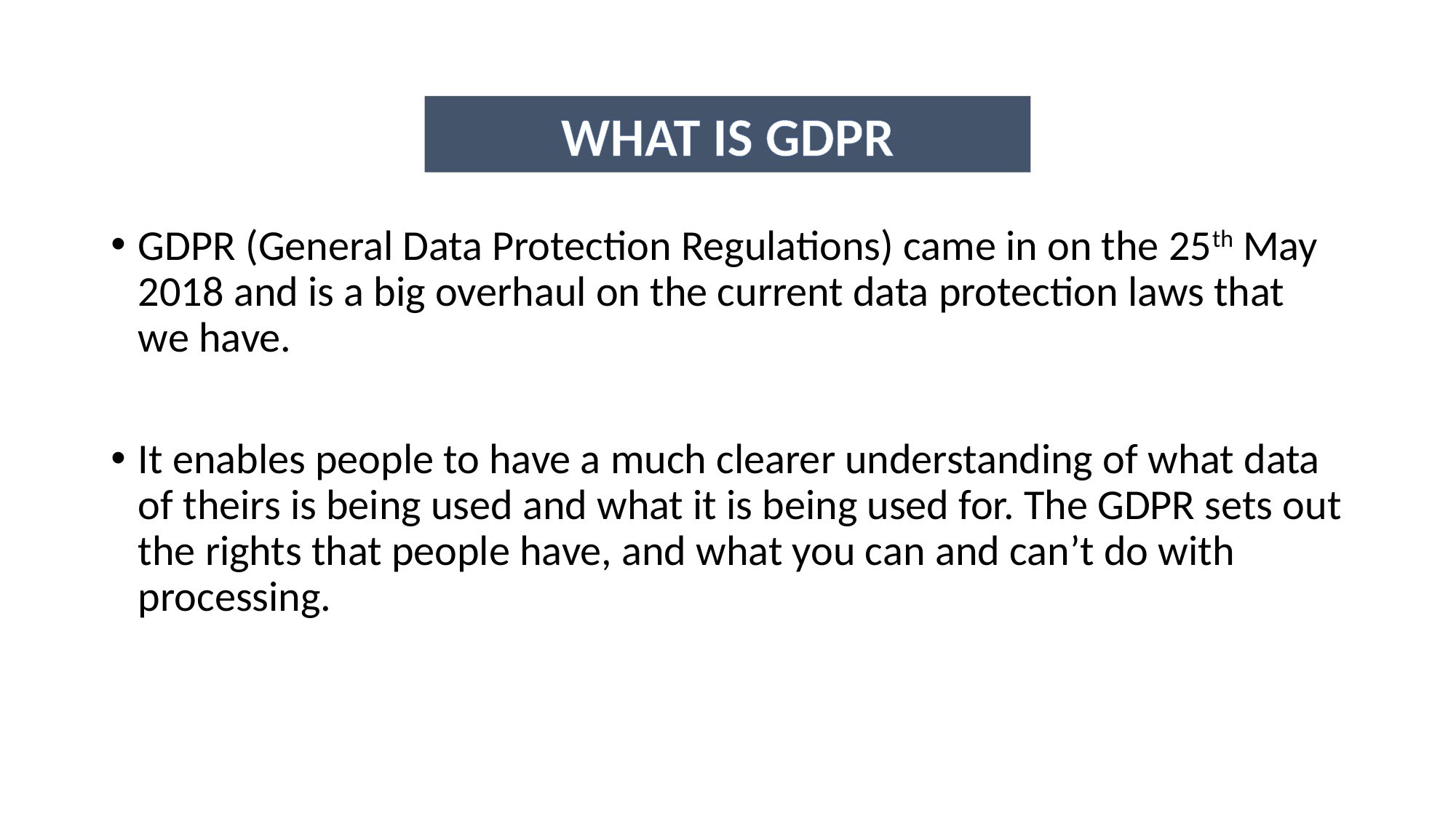

WHAT IS GDPR
GDPR (General Data Protection Regulations) came in on the 25th May 2018 and is a big overhaul on the current data protection laws that we have.

It enables people to have a much clearer understanding of what data of theirs is being used and what it is being used for. The GDPR sets out the rights that people have, and what you can and can’t do with processing.